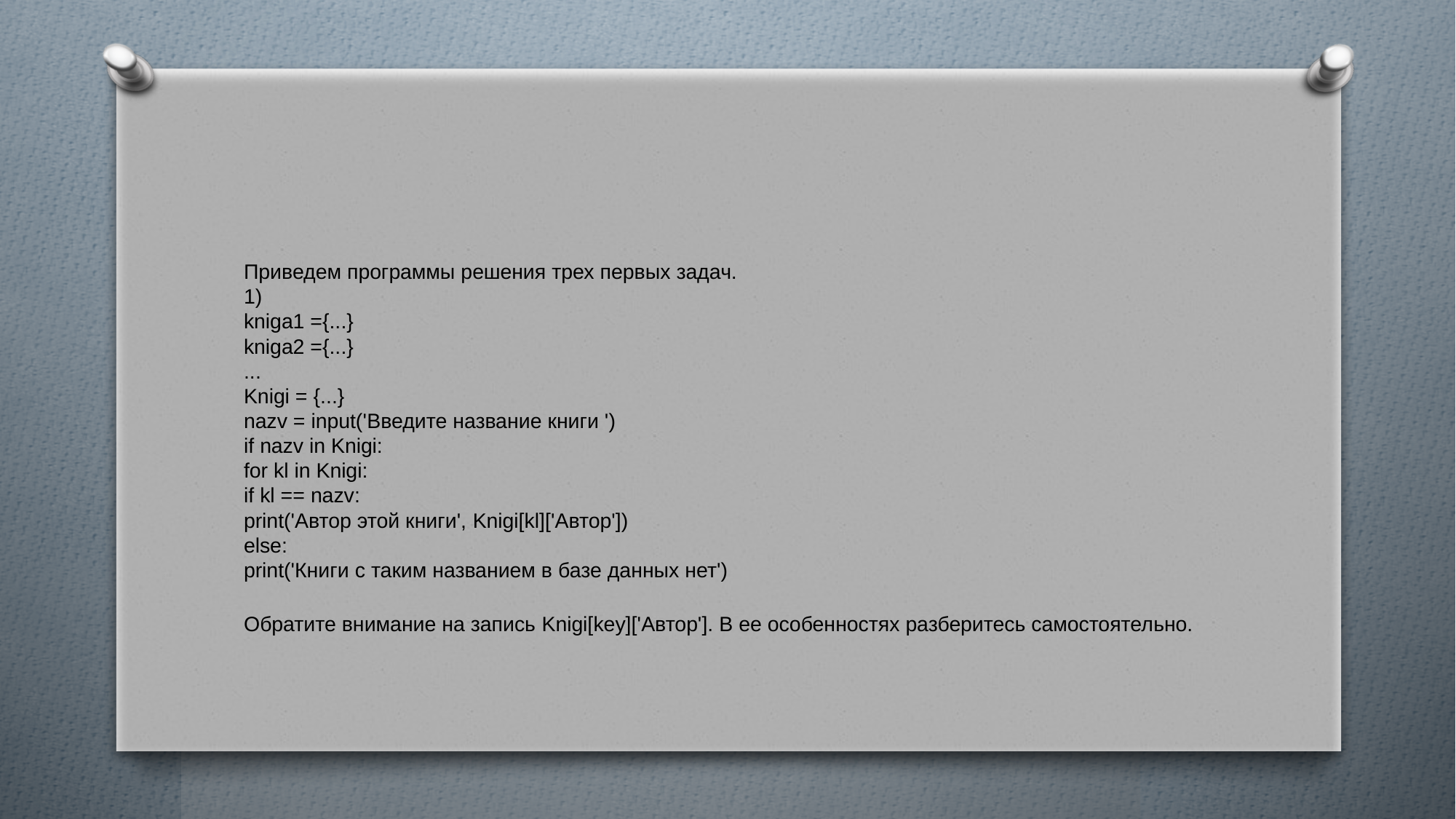

#
Приведем программы решения трех первых задач.
1)
kniga1 ={...}
kniga2 ={...}
...
Knigi = {...}
nazv = input('Введите название книги ')
if nazv in Knigi:
for kl in Knigi:
if kl == nazv:
print('Автор этой книги', Knigi[kl]['Автор'])
else:
print('Книги с таким названием в базе данных нет')
Обратите внимание на запись Knigi[key]['Автор']. В ее особенностях разберитесь самостоятельно.